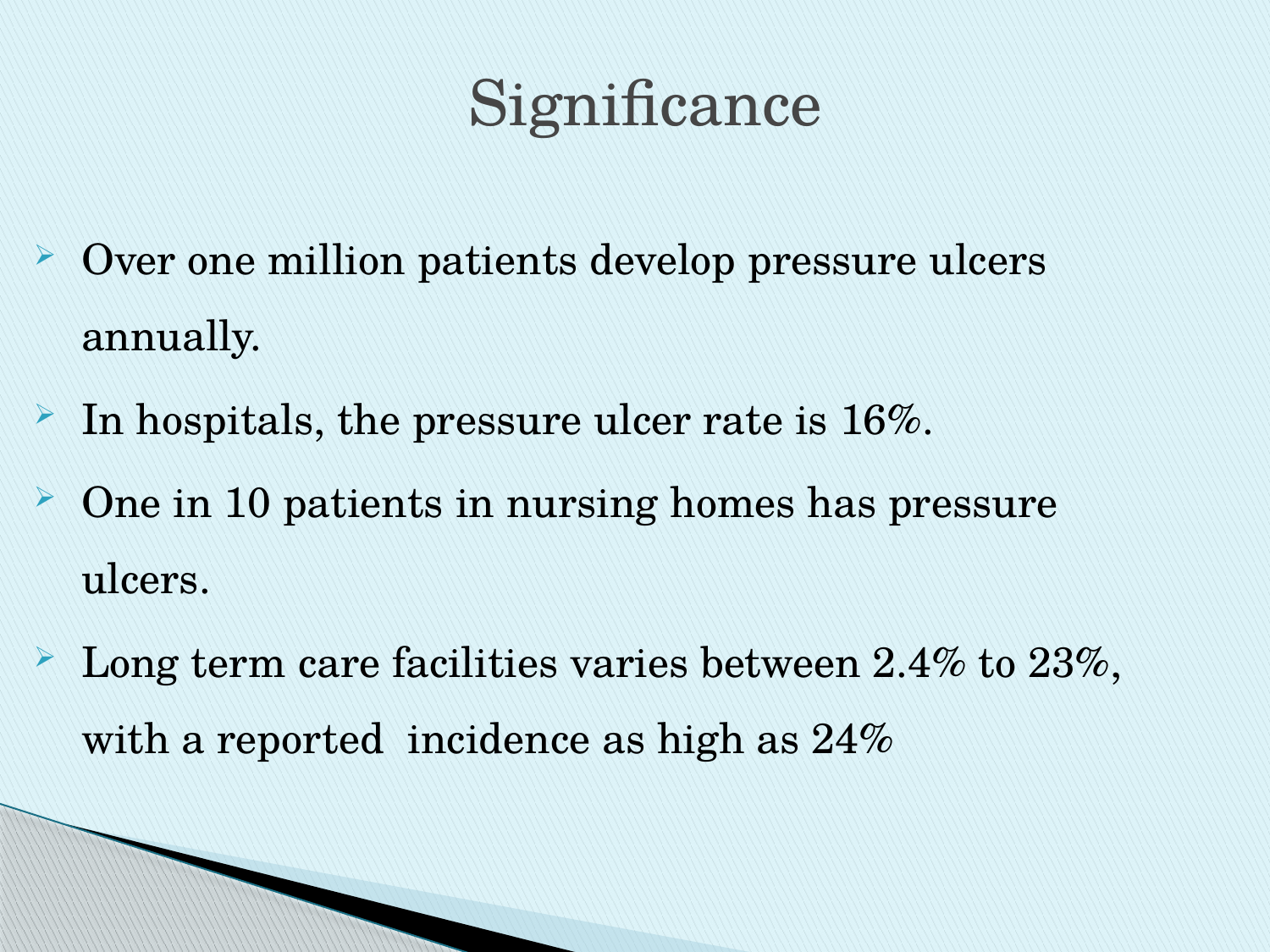

# Significance
Over one million patients develop pressure ulcers annually.
In hospitals, the pressure ulcer rate is 16%.
One in 10 patients in nursing homes has pressure ulcers.
Long term care facilities varies between 2.4% to 23%, with a reported  incidence as high as 24%